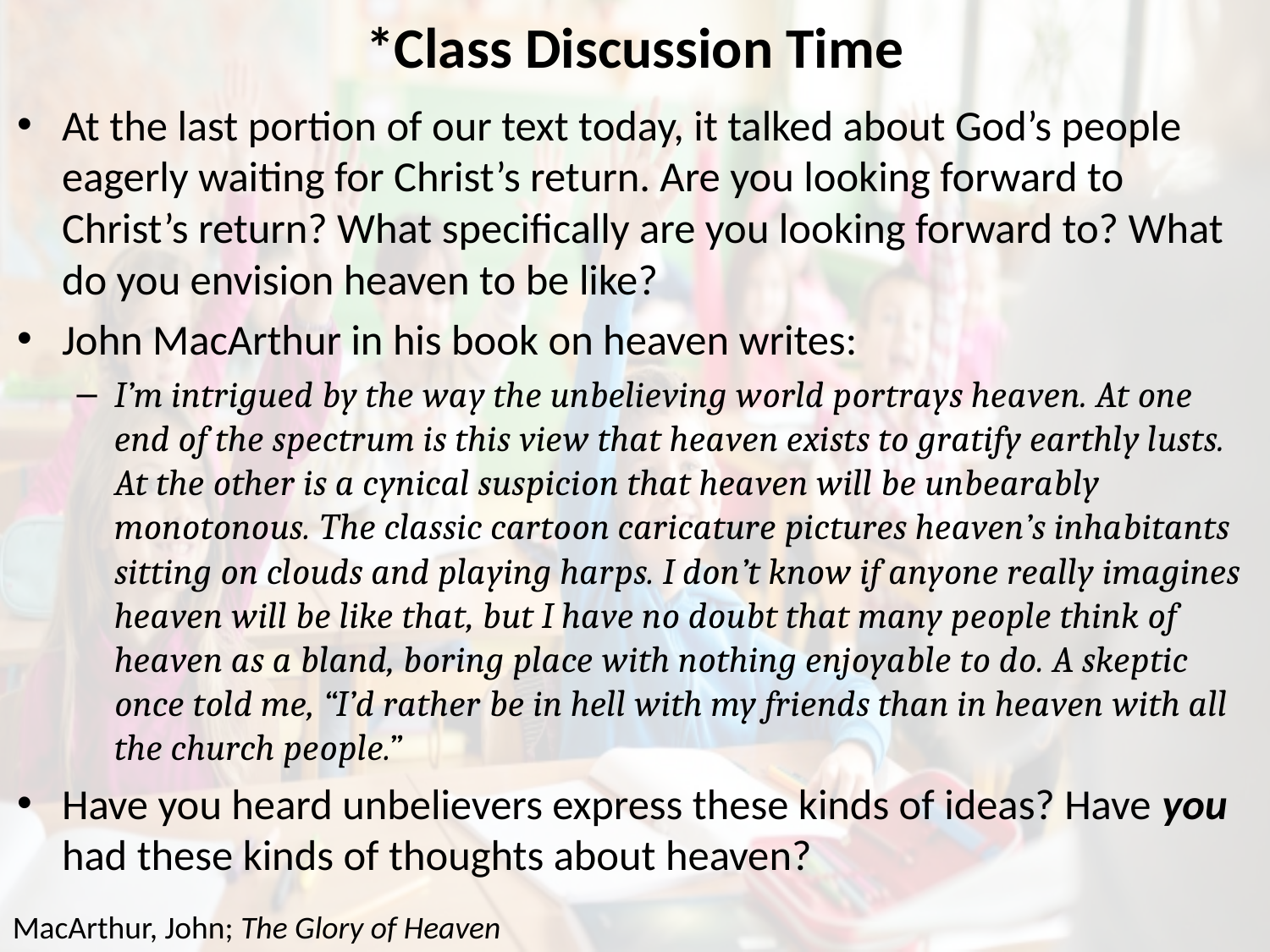

# *Class Discussion Time
At the last portion of our text today, it talked about God’s people eagerly waiting for Christ’s return. Are you looking forward to Christ’s return? What specifically are you looking forward to? What do you envision heaven to be like?
John MacArthur in his book on heaven writes:
I’m intrigued by the way the unbelieving world portrays heaven. At one end of the spectrum is this view that heaven exists to gratify earthly lusts. At the other is a cynical suspicion that heaven will be unbearably monotonous. The classic cartoon caricature pictures heaven’s inhabitants sitting on clouds and playing harps. I don’t know if anyone really imagines heaven will be like that, but I have no doubt that many people think of heaven as a bland, boring place with nothing enjoyable to do. A skeptic once told me, “I’d rather be in hell with my friends than in heaven with all the church people.”
Have you heard unbelievers express these kinds of ideas? Have you had these kinds of thoughts about heaven?

MacArthur, John; The Glory of Heaven